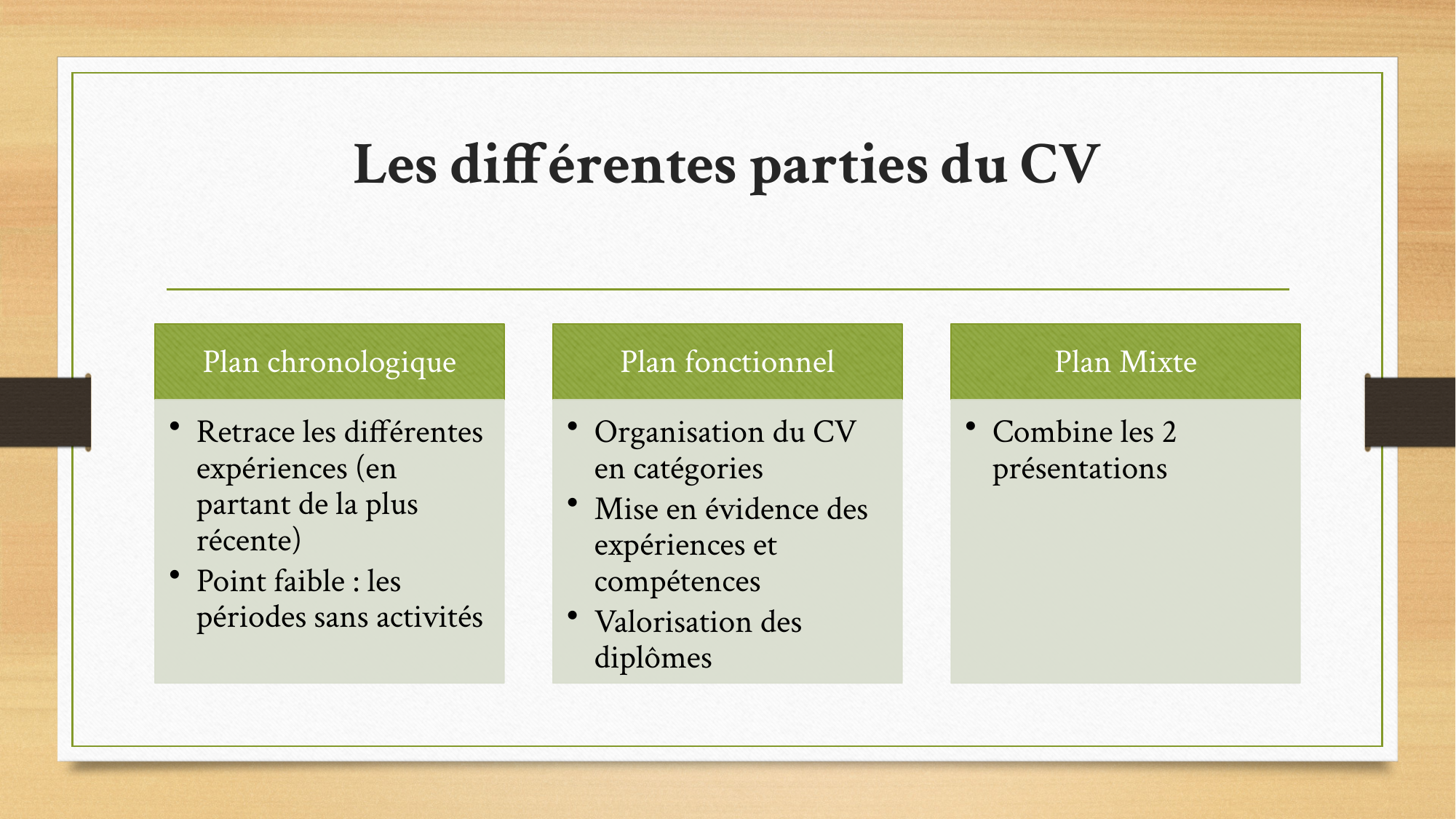

# Les différentes parties du CV
Plan chronologique
Retrace les différentes expériences (en partant de la plus récente)
Point faible : les périodes sans activités
Plan fonctionnel
Organisation du CV en catégories
Mise en évidence des expériences et compétences
Valorisation des diplômes
Plan Mixte
Combine les 2 présentations